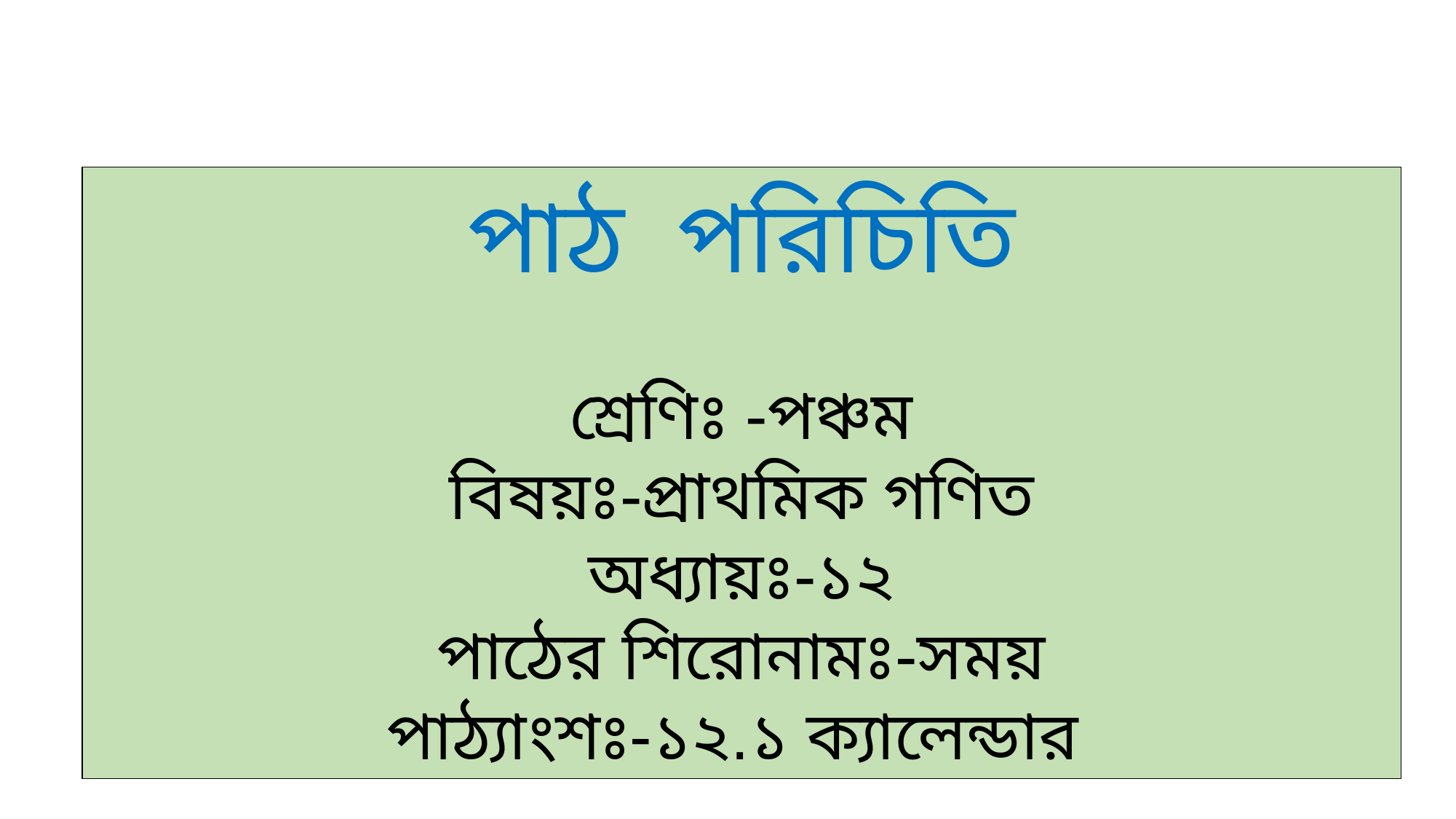

পাঠ  পরিচিতি

শ্রেণিঃ -পঞ্চম
বিষয়ঃ-প্রাথমিক গণিত
অধ্যায়ঃ-১২
পাঠের শিরোনামঃ-সময়
পাঠ্যাংশঃ-১২.১ ক্যালেন্ডার